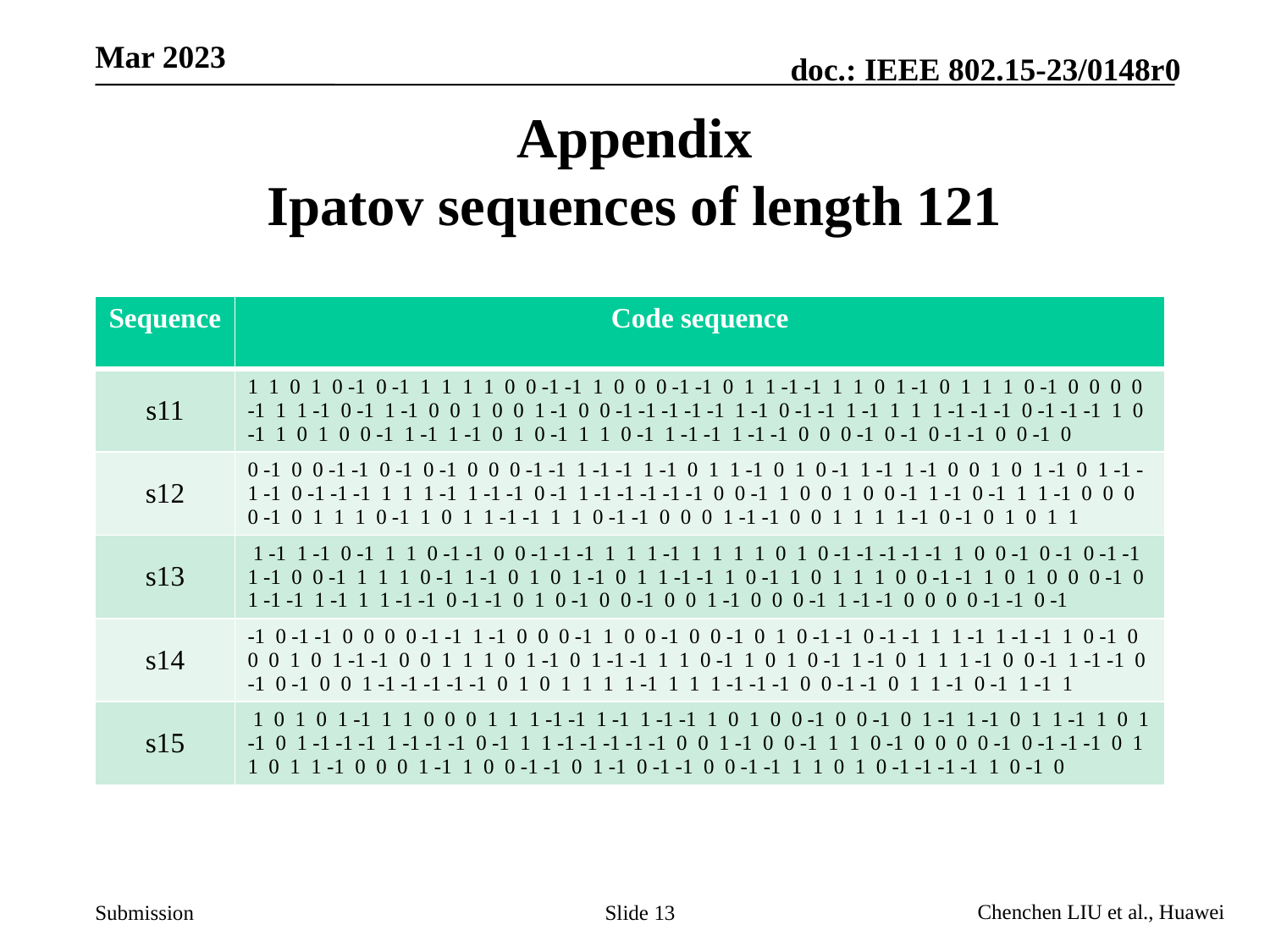

# Appendix Ipatov sequences of length 121
| Sequence | Code sequence |
| --- | --- |
| s11 | 1 1 0 1 0 -1 0 -1 1 1 1 1 0 0 -1 -1 1 0 0 0 -1 -1 0 1 1 -1 -1 1 1 0 1 -1 0 1 1 1 0 -1 0 0 0 0 -1 1 1 -1 0 -1 1 -1 0 0 1 0 0 1 -1 0 0 -1 -1 -1 -1 -1 1 -1 0 -1 -1 1 -1 1 1 1 -1 -1 -1 0 -1 -1 -1 1 0 -1 1 0 1 0 0 -1 1 -1 1 -1 0 1 0 -1 1 1 0 -1 1 -1 -1 1 -1 -1 0 0 0 -1 0 -1 0 -1 -1 0 0 -1 0 |
| s12 | 0 -1 0 0 -1 -1 0 -1 0 -1 0 0 0 -1 -1 1 -1 -1 1 -1 0 1 1 -1 0 1 0 -1 1 -1 1 -1 0 0 1 0 1 -1 0 1 -1 -1 -1 0 -1 -1 -1 1 1 1 -1 1 -1 -1 0 -1 1 -1 -1 -1 -1 -1 0 0 -1 1 0 0 1 0 0 -1 1 -1 0 -1 1 1 -1 0 0 0 0 -1 0 1 1 1 0 -1 1 0 1 1 -1 -1 1 1 0 -1 -1 0 0 0 1 -1 -1 0 0 1 1 1 1 -1 0 -1 0 1 0 1 1 |
| s13 | 1 -1 1 -1 0 -1 1 1 0 -1 -1 0 0 -1 -1 -1 1 1 1 -1 1 1 1 1 0 1 0 -1 -1 -1 -1 -1 1 0 0 -1 0 -1 0 -1 -1 1 -1 0 0 -1 1 1 1 0 -1 1 -1 0 1 0 1 -1 0 1 1 -1 -1 1 0 -1 1 0 1 1 1 0 0 -1 -1 1 0 1 0 0 0 -1 0 1 -1 -1 1 -1 1 1 -1 -1 0 -1 -1 0 1 0 -1 0 0 -1 0 0 1 -1 0 0 0 -1 1 -1 -1 0 0 0 0 -1 -1 0 -1 |
| s14 | -1 0 -1 -1 0 0 0 0 -1 -1 1 -1 0 0 0 -1 1 0 0 -1 0 0 -1 0 1 0 -1 -1 0 -1 -1 1 1 -1 1 -1 -1 1 0 -1 0 0 0 1 0 1 -1 -1 0 0 1 1 1 0 1 -1 0 1 -1 -1 1 1 0 -1 1 0 1 0 -1 1 -1 0 1 1 1 -1 0 0 -1 1 -1 -1 0 -1 0 -1 0 0 1 -1 -1 -1 -1 -1 0 1 0 1 1 1 1 -1 1 1 1 -1 -1 -1 0 0 -1 -1 0 1 1 -1 0 -1 1 -1 1 |
| s15 | 1 0 1 0 1 -1 1 1 0 0 0 1 1 1 -1 -1 1 -1 1 -1 -1 1 0 1 0 0 -1 0 0 -1 0 1 -1 1 -1 0 1 1 -1 1 0 1 -1 0 1 -1 -1 -1 1 -1 -1 -1 0 -1 1 1 -1 -1 -1 -1 -1 0 0 1 -1 0 0 -1 1 1 0 -1 0 0 0 0 -1 0 -1 -1 -1 0 1 1 0 1 1 -1 0 0 0 1 -1 1 0 0 -1 -1 0 1 -1 0 -1 -1 0 0 -1 -1 1 1 0 1 0 -1 -1 -1 -1 1 0 -1 0 |
Slide 13